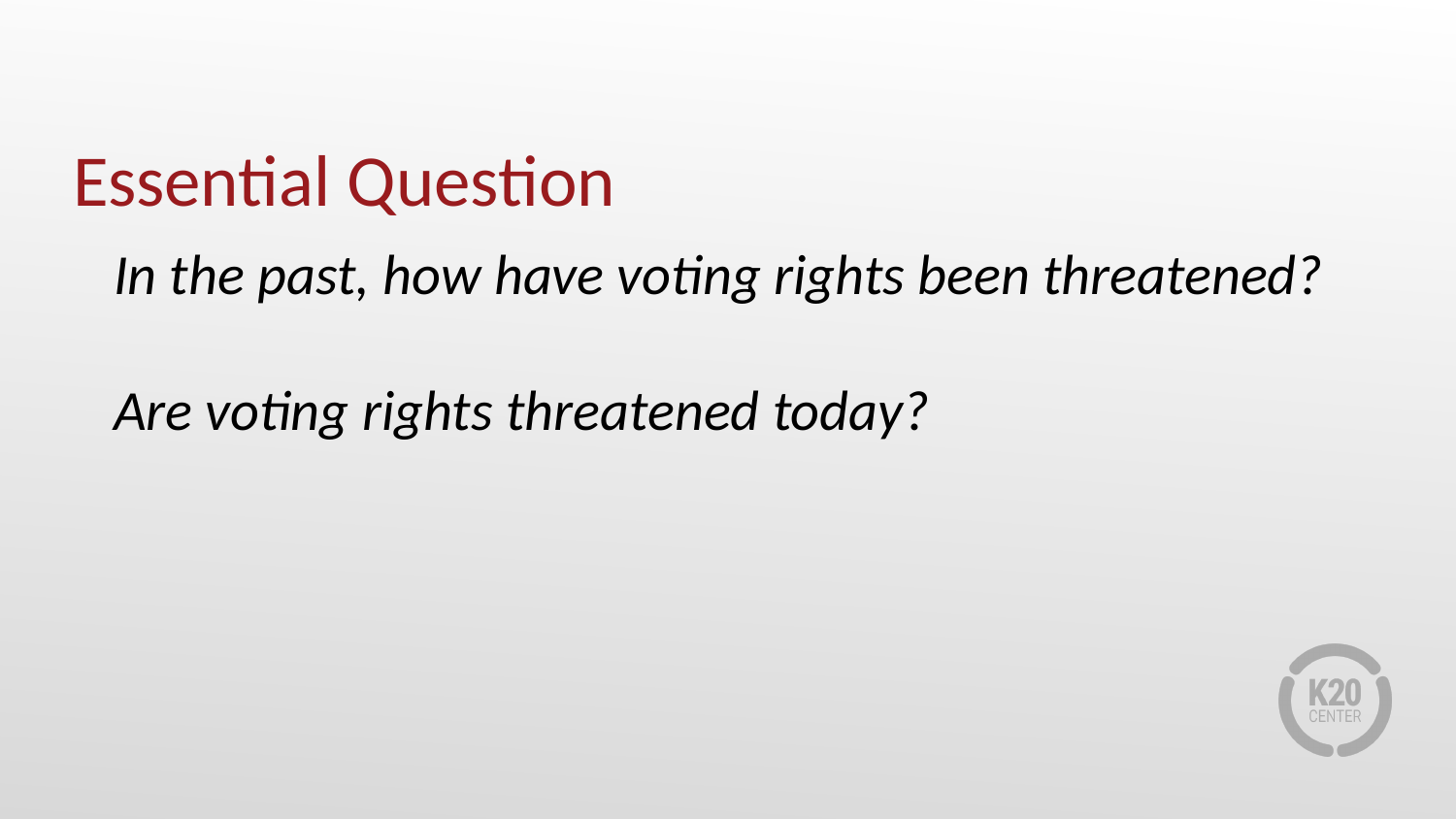

# Essential Question
In the past, how have voting rights been threatened?

Are voting rights threatened today?